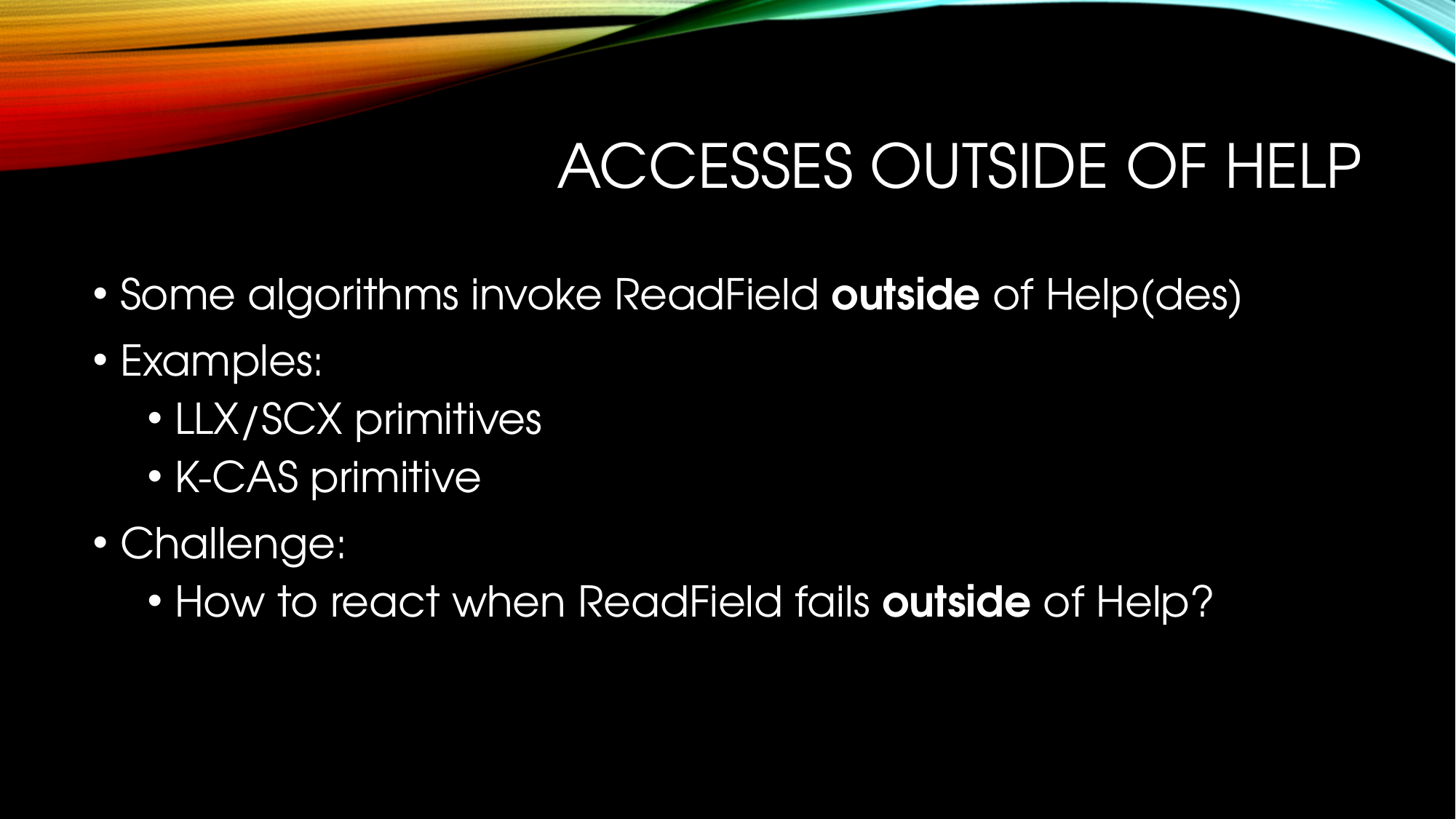

# accesses outside of help
Some algorithms invoke ReadField outside of Help(des)
Examples:
LLX/SCX primitives
K-CAS primitive
Challenge:
How to react when ReadField fails outside of Help?